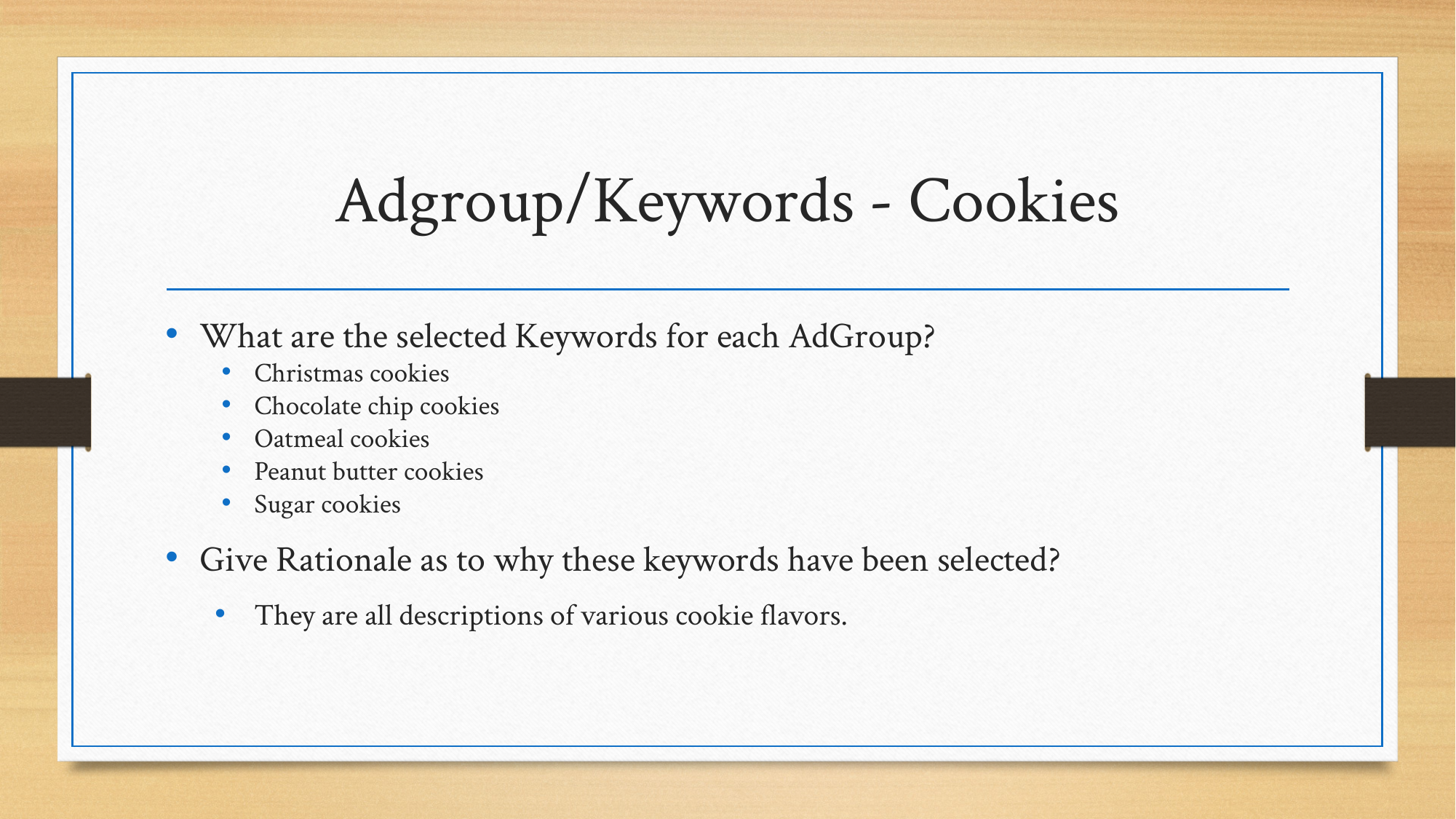

# Adgroup/Keywords - Cookies
What are the selected Keywords for each AdGroup?
Christmas cookies
Chocolate chip cookies
Oatmeal cookies
Peanut butter cookies
Sugar cookies
Give Rationale as to why these keywords have been selected?
They are all descriptions of various cookie flavors.